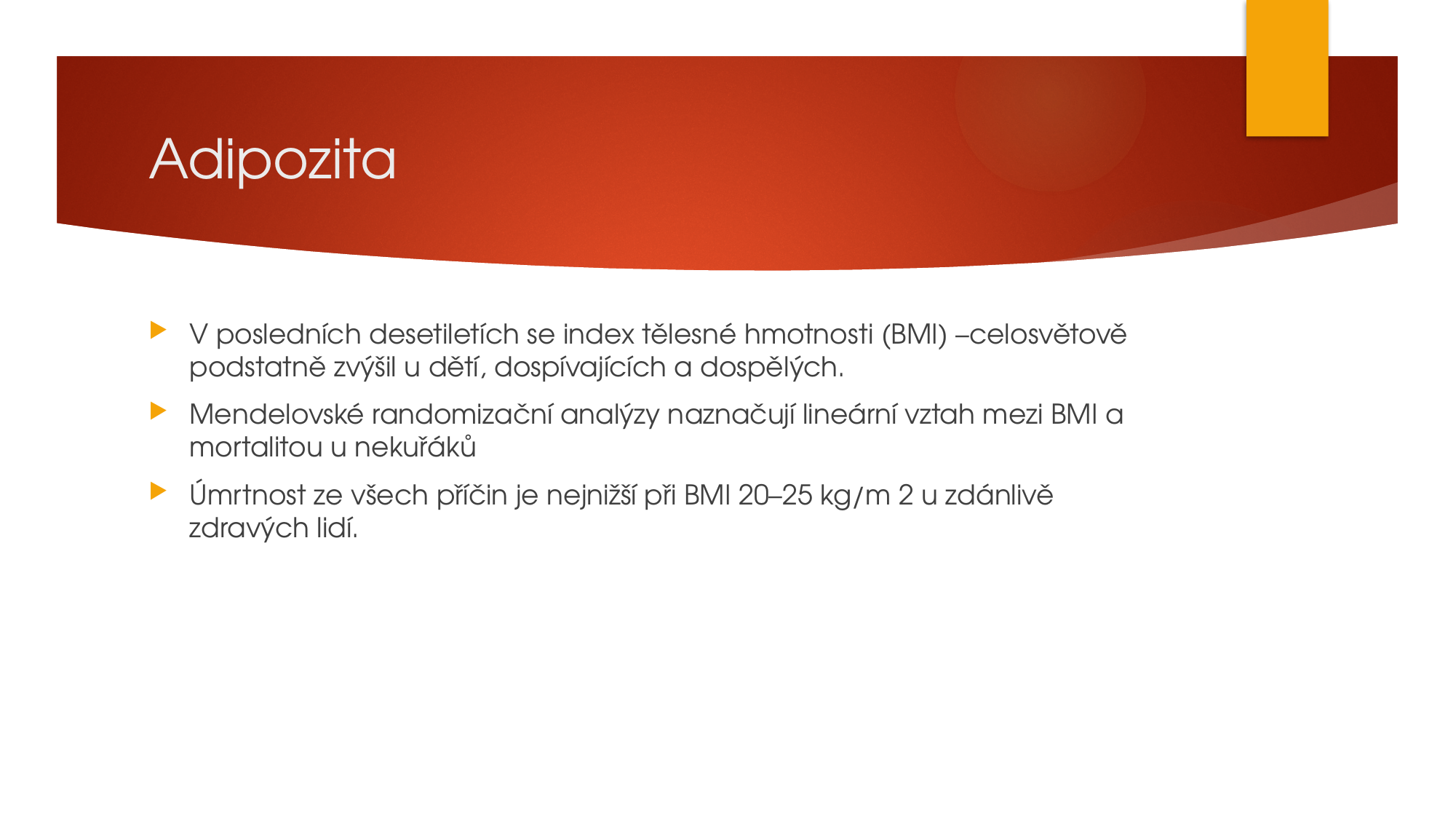

# Adipozita
V posledních desetiletích se index tělesné hmotnosti (BMI) –celosvětově podstatně zvýšil u dětí, dospívajících a dospělých.
Mendelovské randomizační analýzy naznačují lineární vztah mezi BMI a mortalitou u nekuřáků
Úmrtnost ze všech příčin je nejnižší při BMI 20–25 kg/m 2 u zdánlivě zdravých lidí.